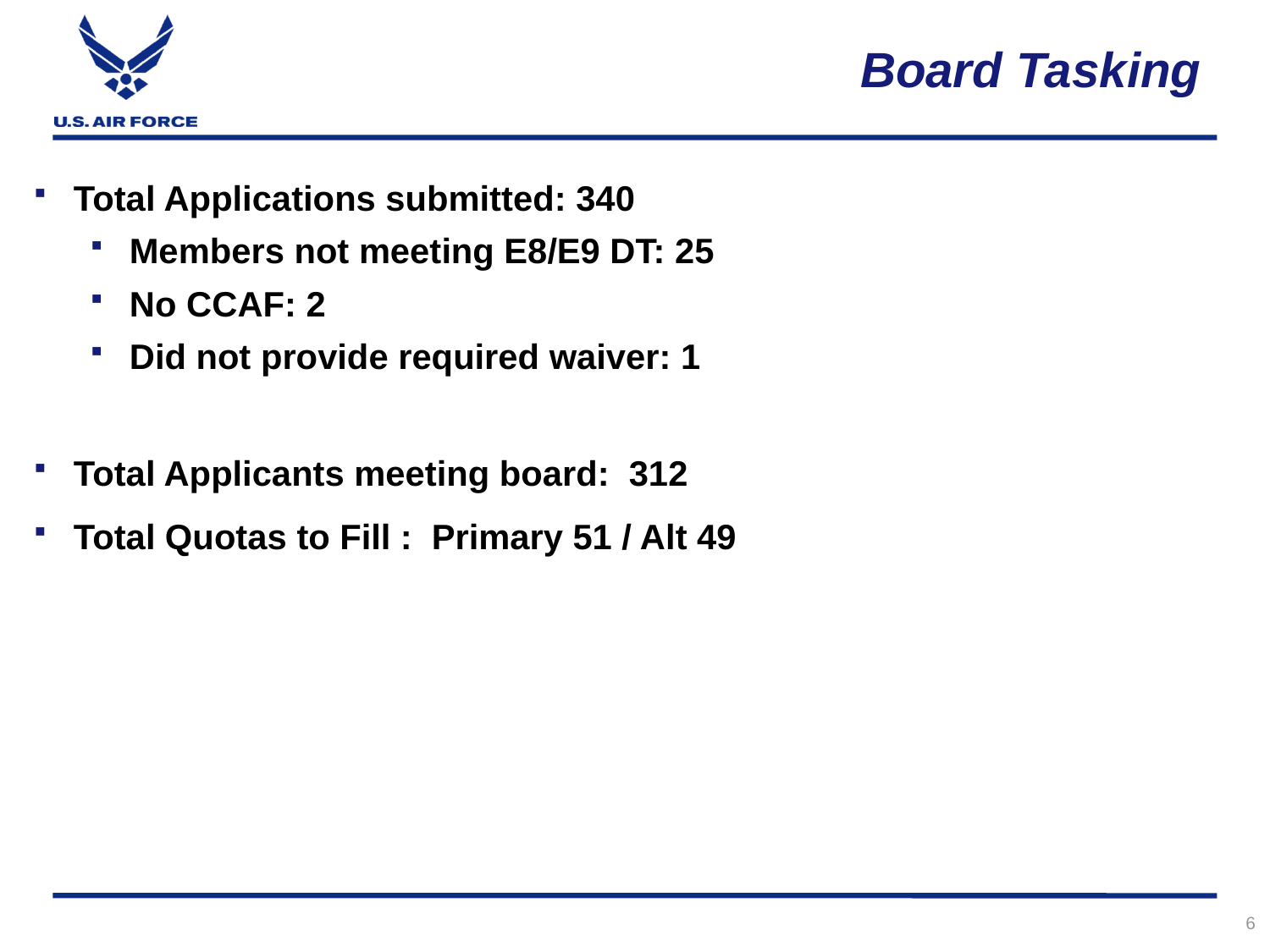

# Board Tasking
Total Applications submitted: 340
Members not meeting E8/E9 DT: 25
No CCAF: 2
Did not provide required waiver: 1

Total Applicants meeting board:  312
Total Quotas to Fill :  Primary 51 / Alt 49

6